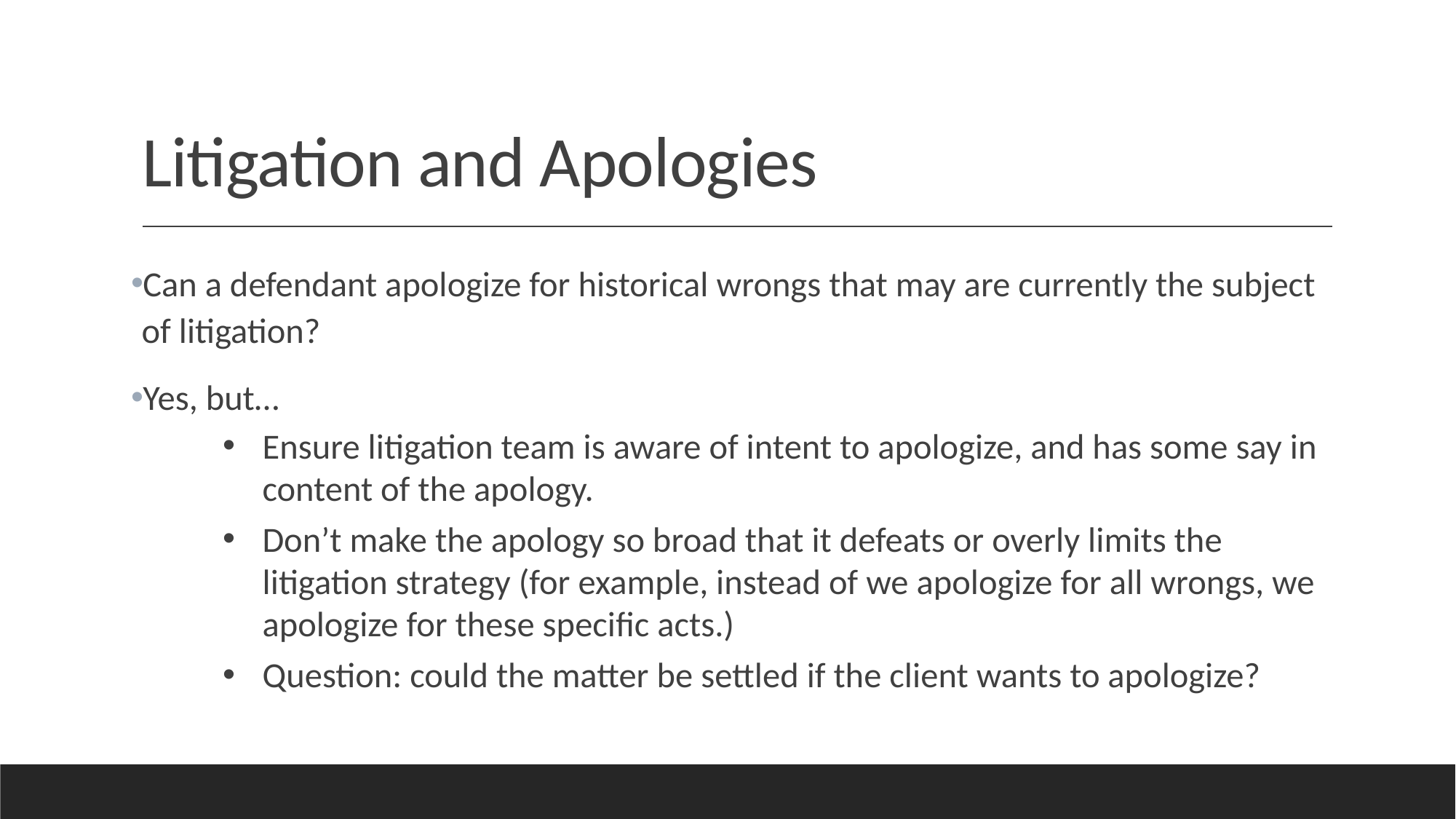

# Litigation and Apologies
Can a defendant apologize for historical wrongs that may are currently the subject of litigation?
Yes, but…
Ensure litigation team is aware of intent to apologize, and has some say in content of the apology.
Don’t make the apology so broad that it defeats or overly limits the litigation strategy (for example, instead of we apologize for all wrongs, we apologize for these specific acts.)
Question: could the matter be settled if the client wants to apologize?